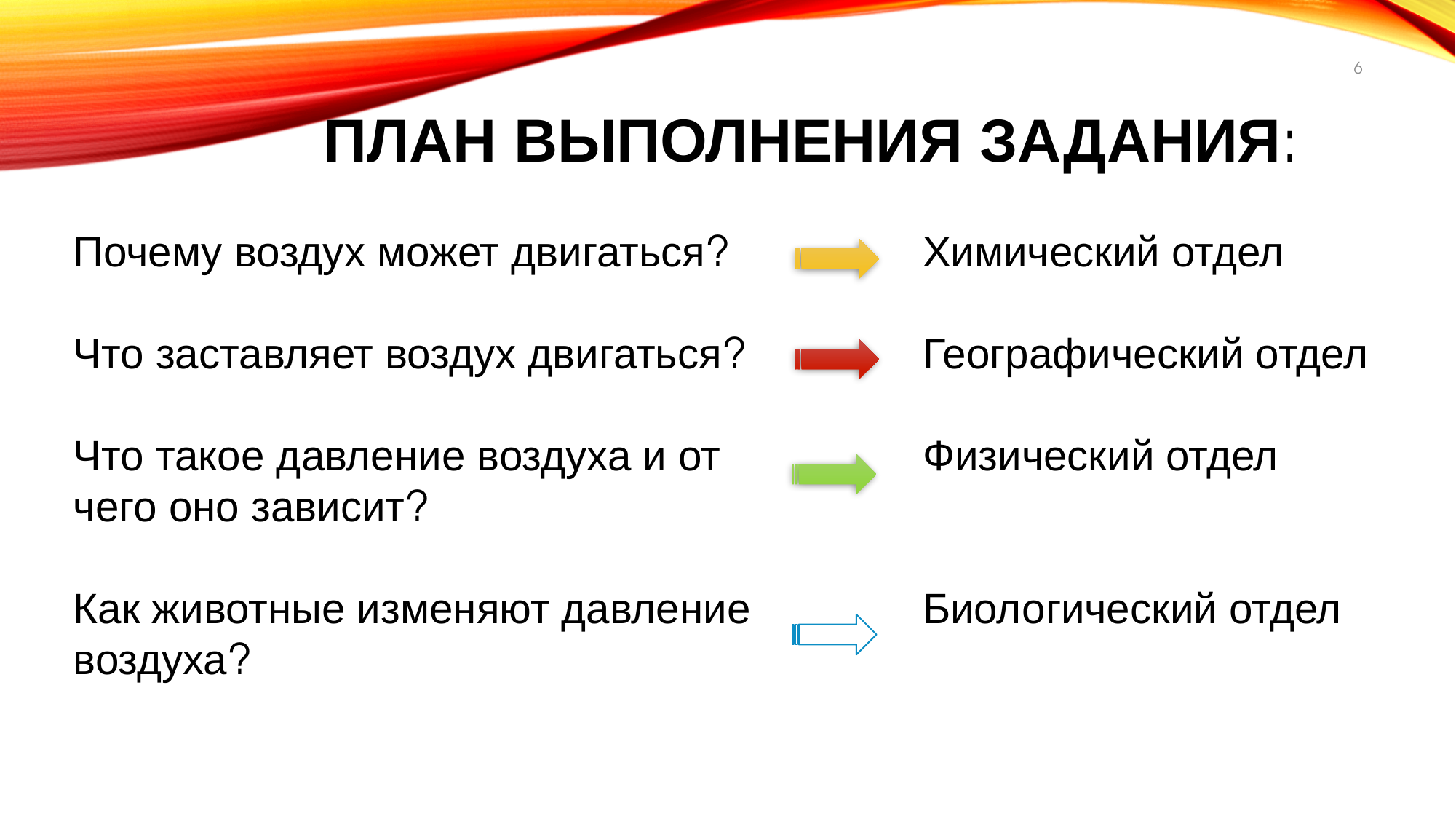

6
# План выполнения зАдания:
Почему воздух может двигаться?

Что заставляет воздух двигаться?

Что такое давление воздуха и от чего оно зависит?

Как животные изменяют давление воздуха?
Химический отдел

Географический отдел

Физический отдел

Биологический отдел